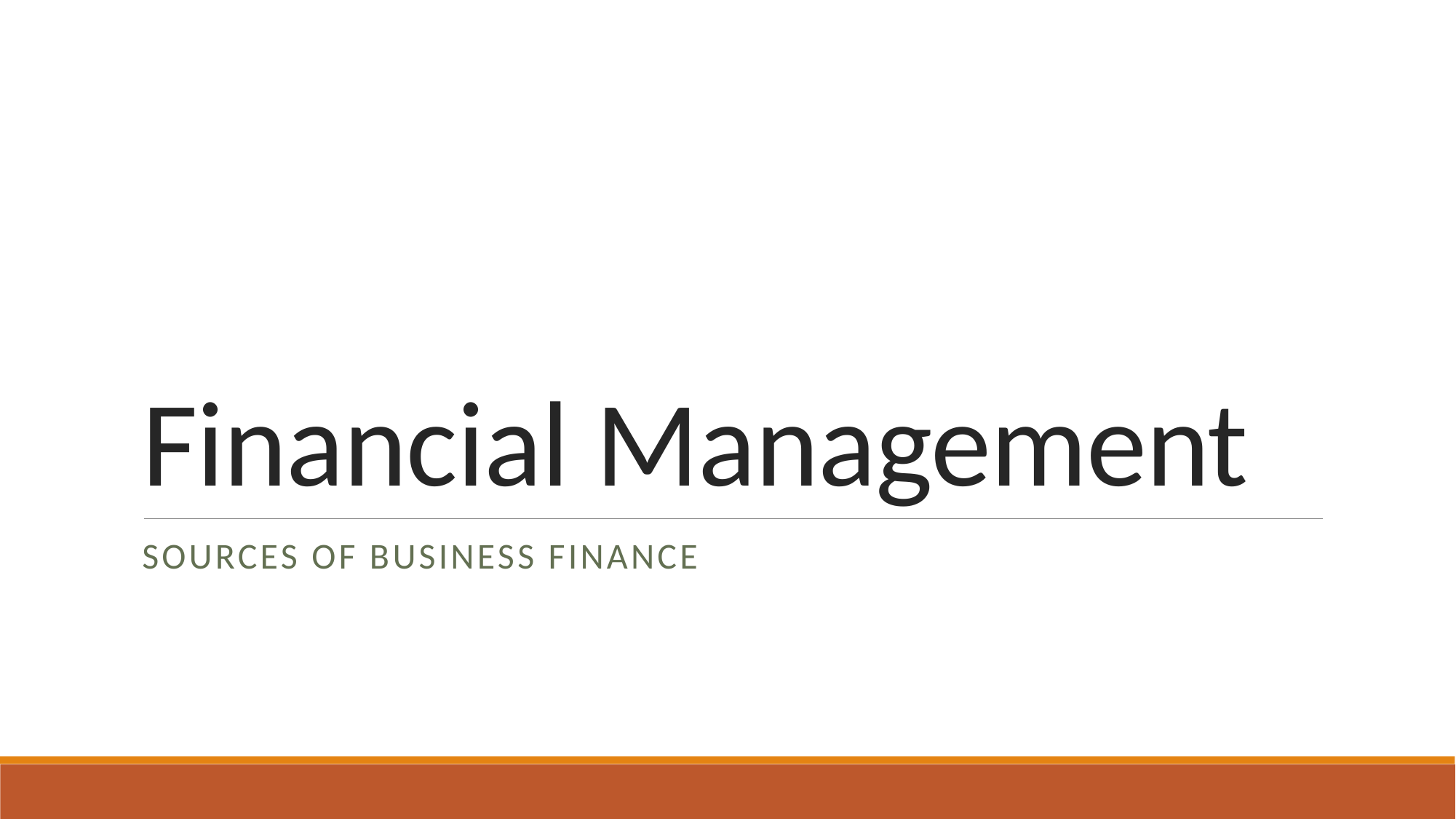

# Financial Management
Sources of business finance